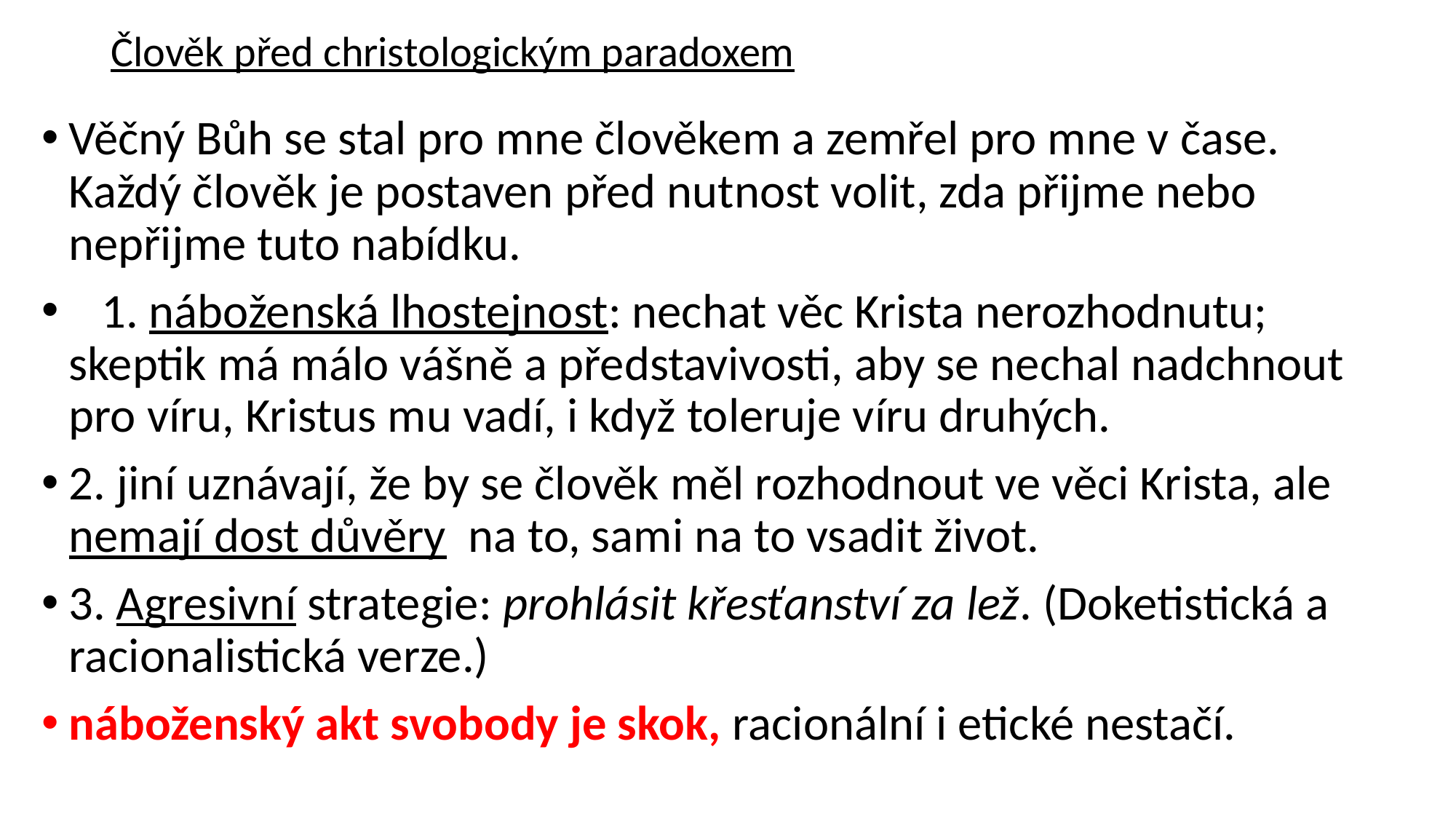

# Člověk před christologickým paradoxem
Věčný Bůh se stal pro mne člověkem a zemřel pro mne v čase. Každý člověk je postaven před nutnost volit, zda přijme nebo nepřijme tuto nabídku.
   1. náboženská lhostejnost: nechat věc Krista nerozhodnutu;   skeptik má málo vášně a představivosti, aby se nechal nadchnout pro víru, Kristus mu vadí, i když toleruje víru druhých.
2. jiní uznávají, že by se člověk měl rozhodnout ve věci Krista, ale nemají dost důvěry  na to, sami na to vsadit život.
3. Agresivní strategie: prohlásit křesťanství za lež. (Doketistická a racionalistická verze.)
náboženský akt svobody je skok, racionální i etické nestačí.